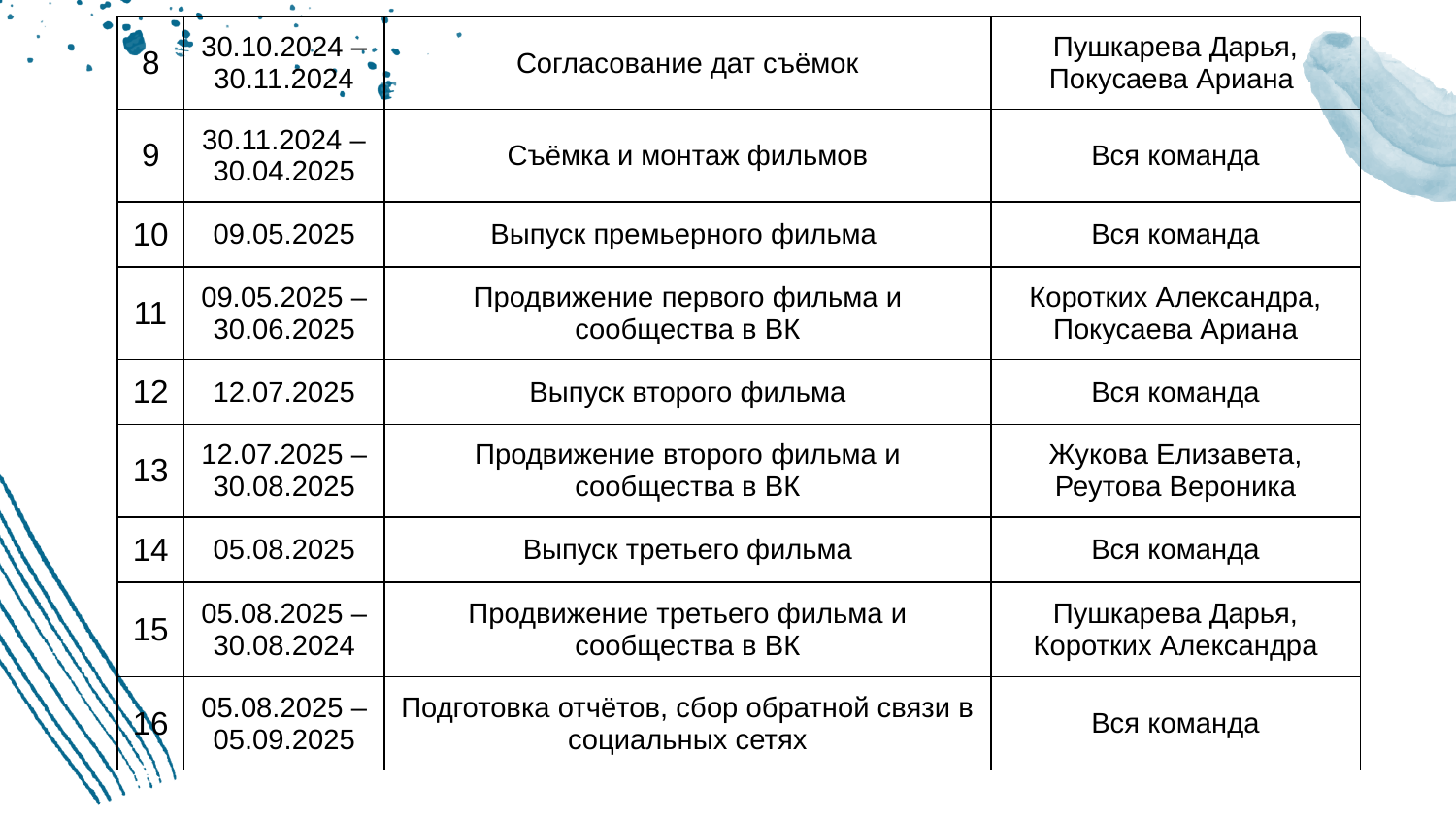

| 8 | 30.10.2024 – 30.11.2024 | Согласование дат съёмок | Пушкарева Дарья, Покусаева Ариана |
| --- | --- | --- | --- |
| 9 | 30.11.2024 – 30.04.2025 | Съёмка и монтаж фильмов | Вся команда |
| 10 | 09.05.2025 | Выпуск премьерного фильма | Вся команда |
| 11 | 09.05.2025 – 30.06.2025 | Продвижение первого фильма и сообщества в ВК | Коротких Александра, Покусаева Ариана |
| 12 | 12.07.2025 | Выпуск второго фильма | Вся команда |
| 13 | 12.07.2025 – 30.08.2025 | Продвижение второго фильма и сообщества в ВК | Жукова Елизавета, Реутова Вероника |
| 14 | 05.08.2025 | Выпуск третьего фильма | Вся команда |
| 15 | 05.08.2025 – 30.08.2024 | Продвижение третьего фильма и сообщества в ВК | Пушкарева Дарья, Коротких Александра |
| 16 | 05.08.2025 – 05.09.2025 | Подготовка отчётов, сбор обратной связи в социальных сетях | Вся команда |